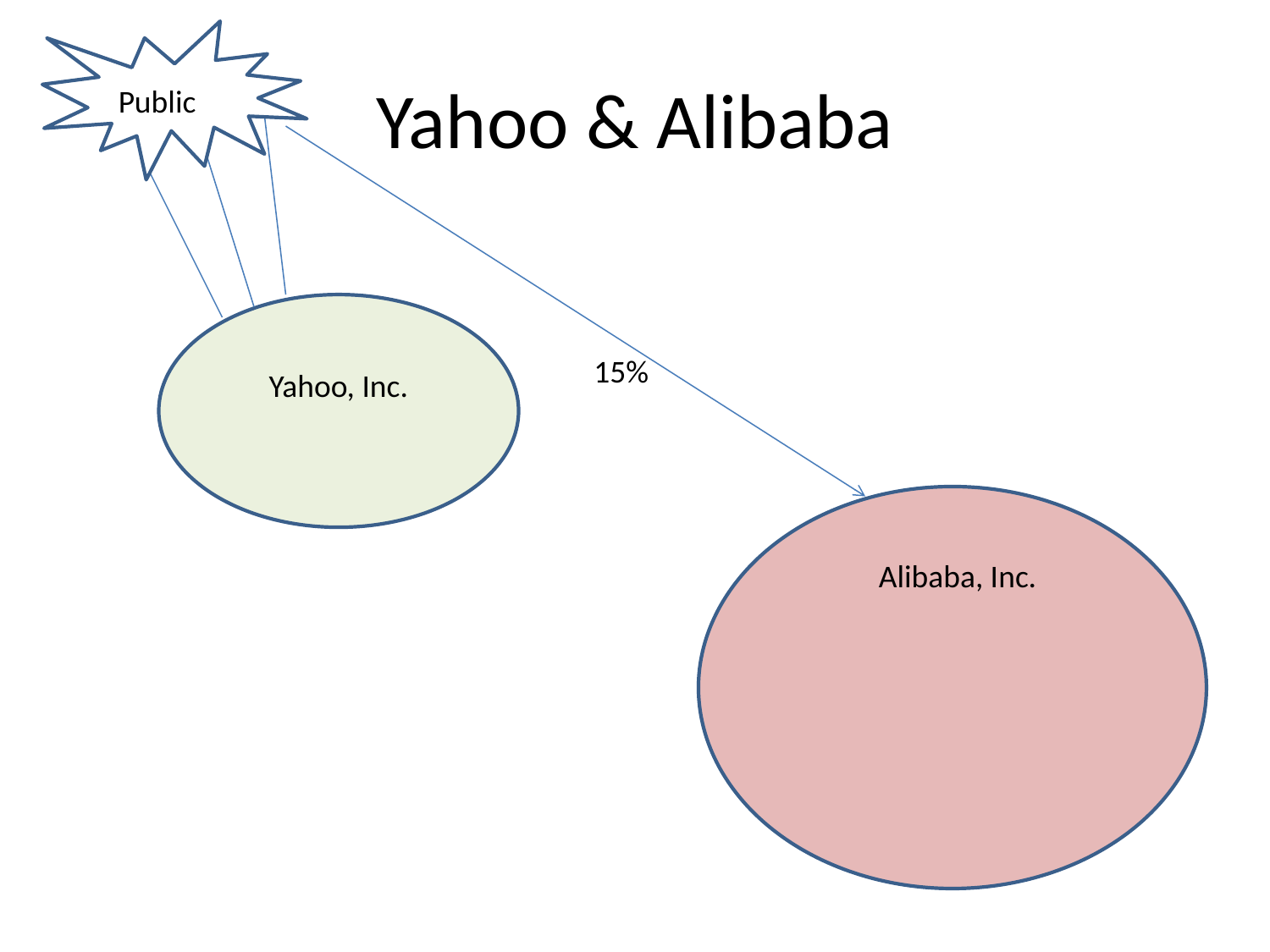

# Yahoo & Alibaba
Public

15%
Yahoo, Inc.

Alibaba, Inc.